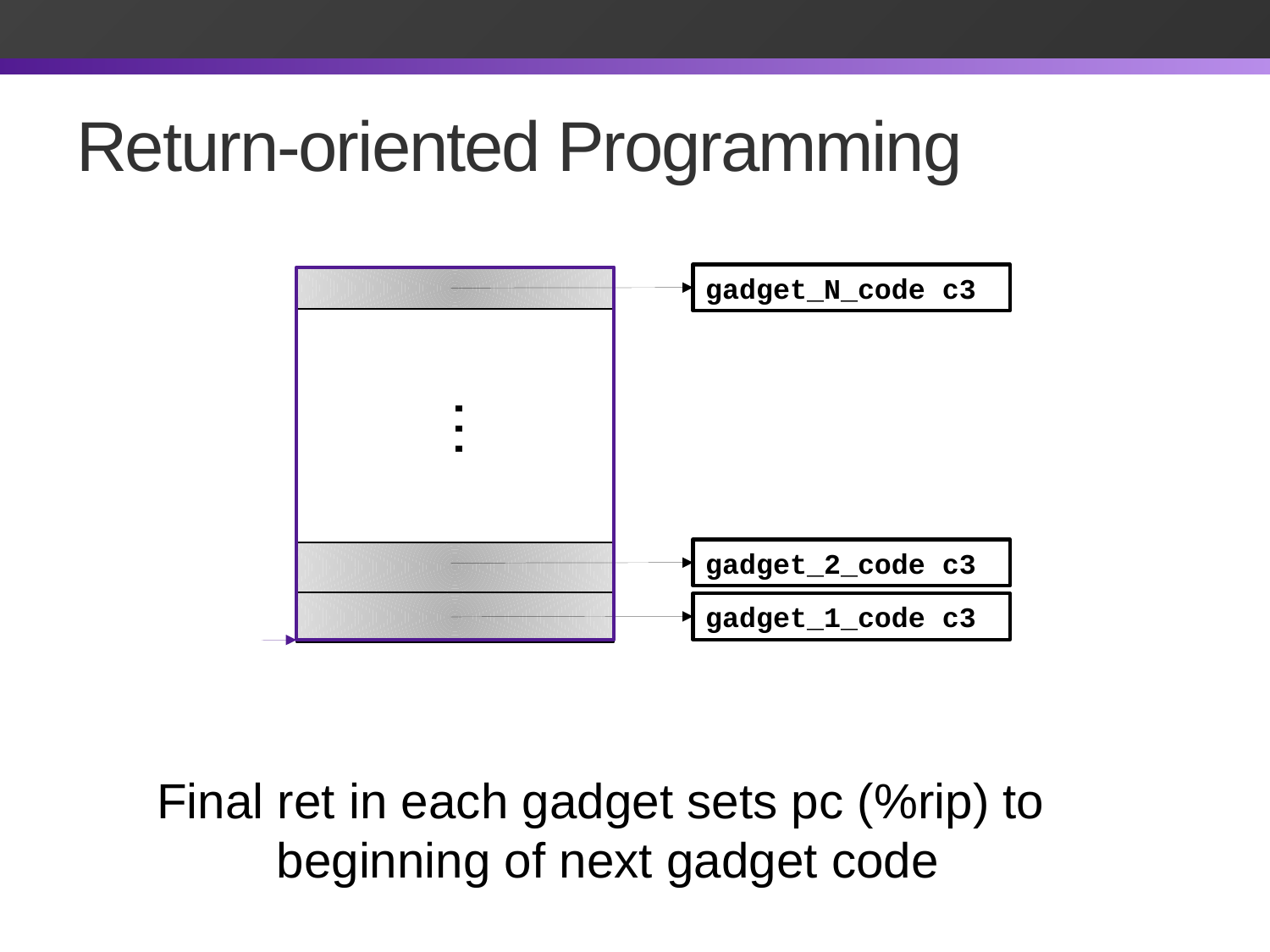

# Return-oriented Programming
gadget_N_code c3

…
gadget_2_code c3

gadget_1_code c3
Final ret in each gadget sets pc (%rip) to
beginning of next gadget code